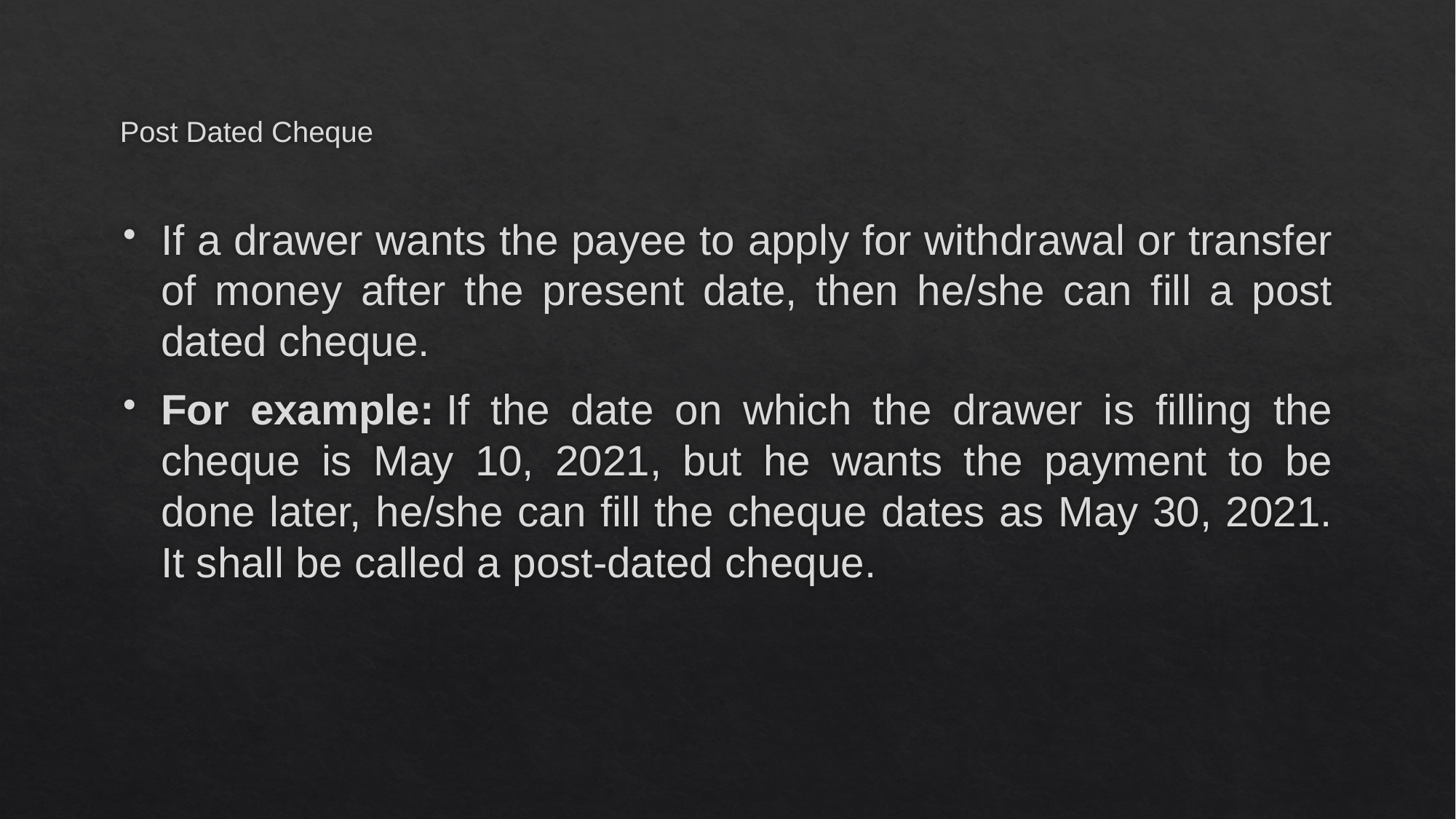

# Post Dated Cheque
If a drawer wants the payee to apply for withdrawal or transfer of money after the present date, then he/she can fill a post dated cheque.
For example: If the date on which the drawer is filling the cheque is May 10, 2021, but he wants the payment to be done later, he/she can fill the cheque dates as May 30, 2021. It shall be called a post-dated cheque.